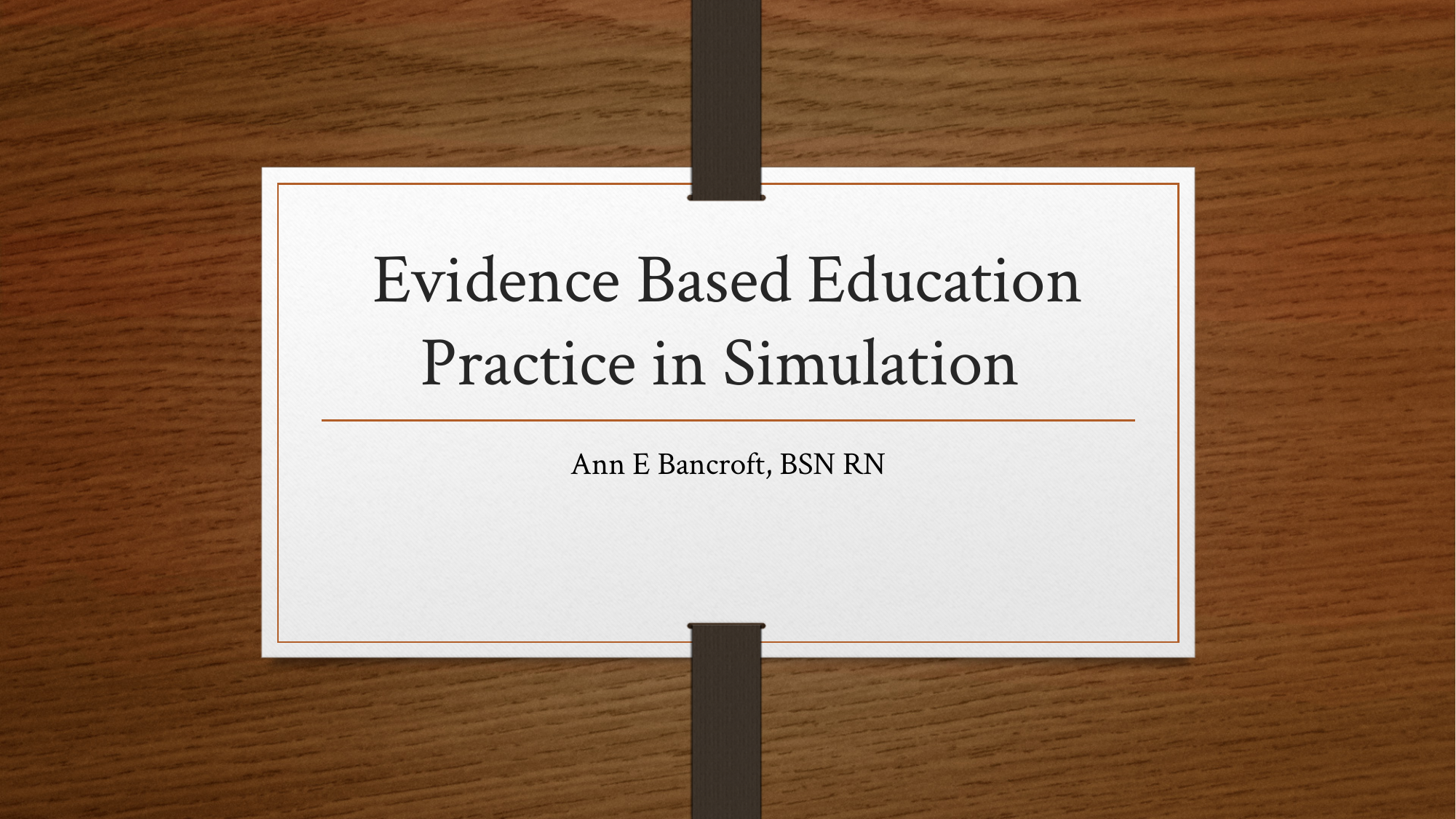

# Evidence Based Education Practice in Simulation
Ann E Bancroft, BSN RN